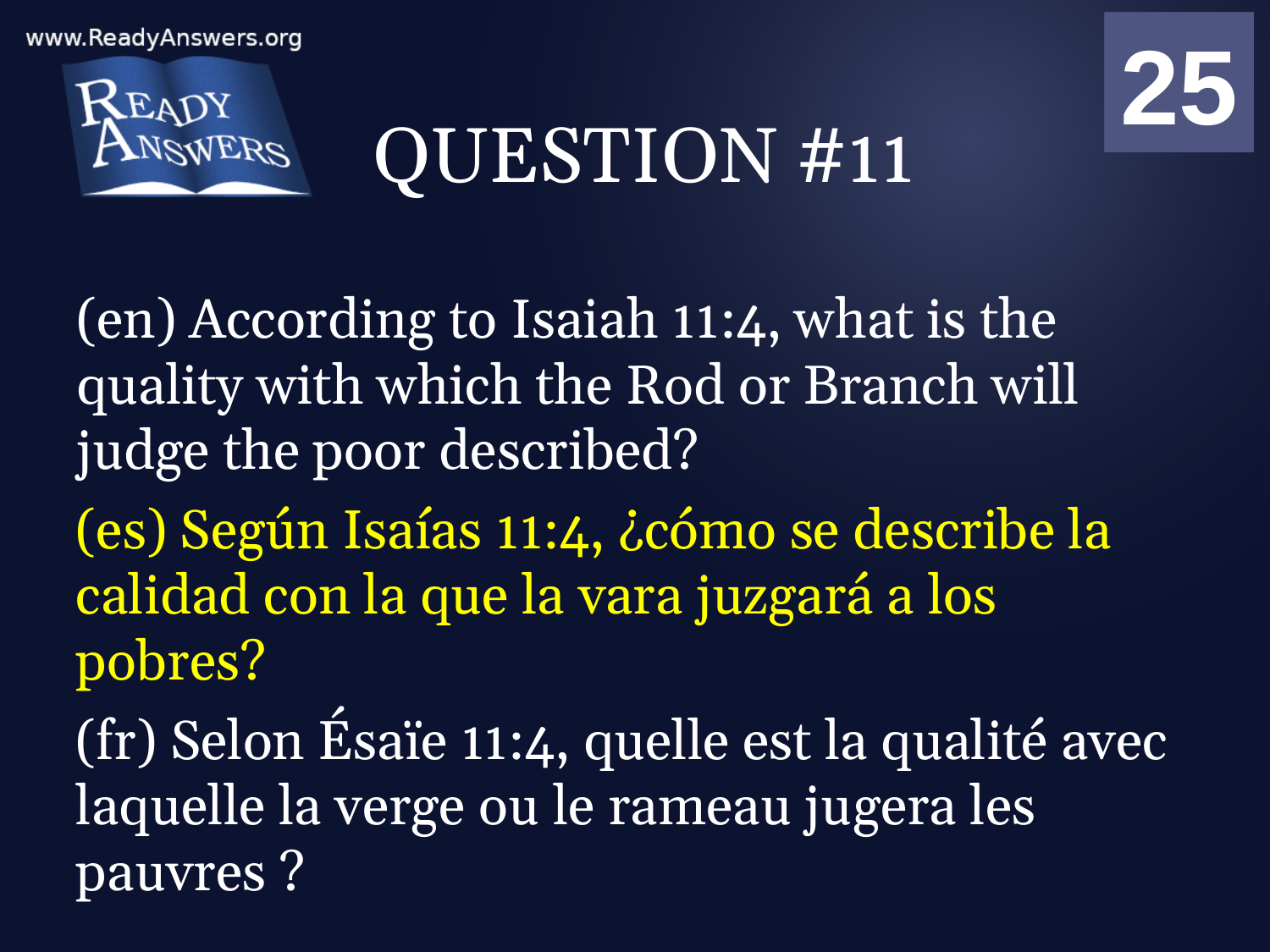

01
02
03
04
05
06
07
08
09
10
11
12
13
14
15
16
17
18
19
20
21
22
23
24
25
00
# QUESTION #11
(en) According to Isaiah 11:4, what is the quality with which the Rod or Branch will judge the poor described?
(es) Según Isaías 11:4, ¿cómo se describe la calidad con la que la vara juzgará a los pobres?
(fr) Selon Ésaïe 11:4, quelle est la qualité avec laquelle la verge ou le rameau jugera les pauvres ?